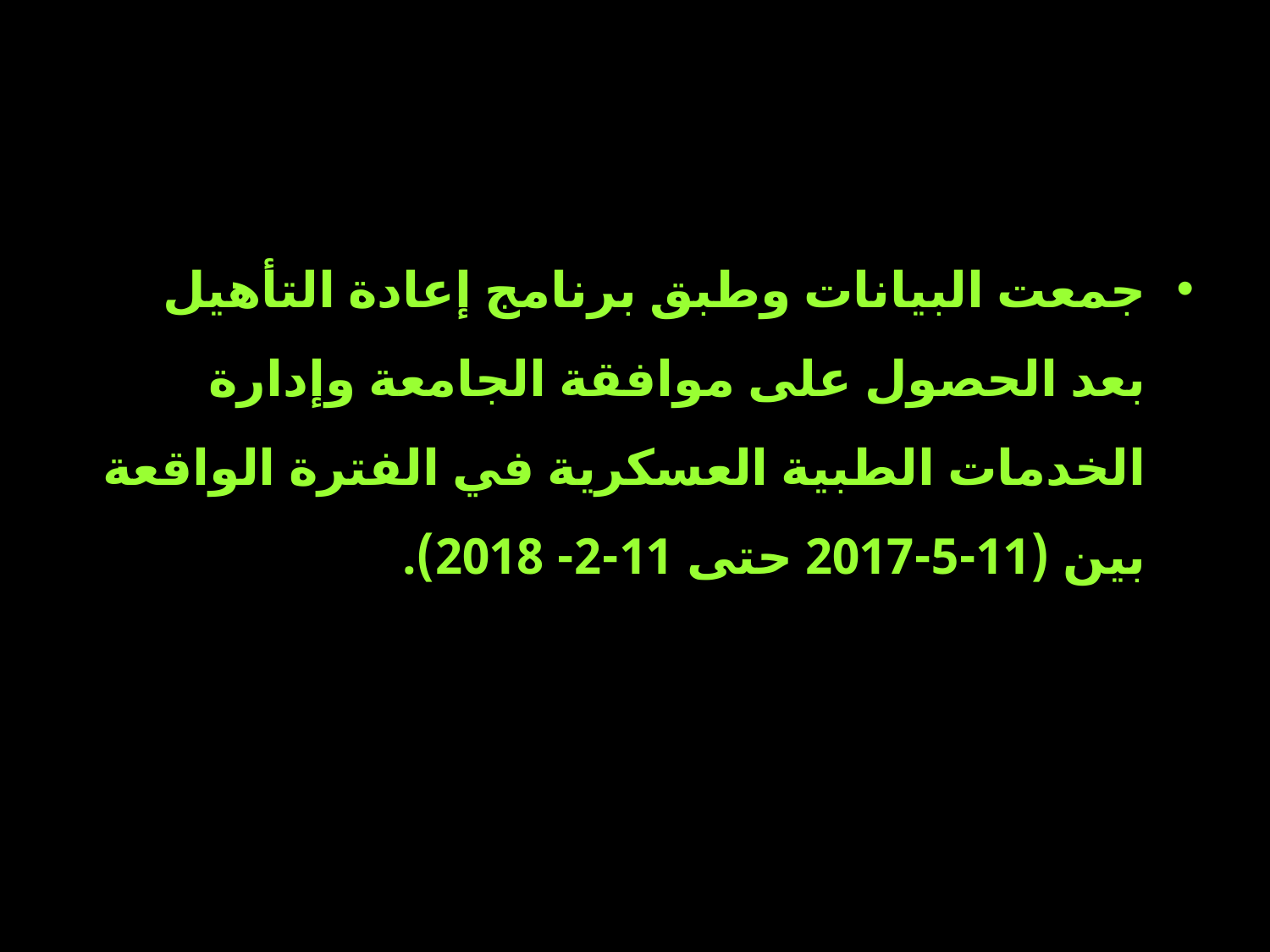

# جمع البيانات
جمعت البيانات وطبق برنامج إعادة التأهيل بعد الحصول على موافقة الجامعة وإدارة الخدمات الطبية العسكرية في الفترة الواقعة بين (11-5-2017 حتى 11-2- 2018).